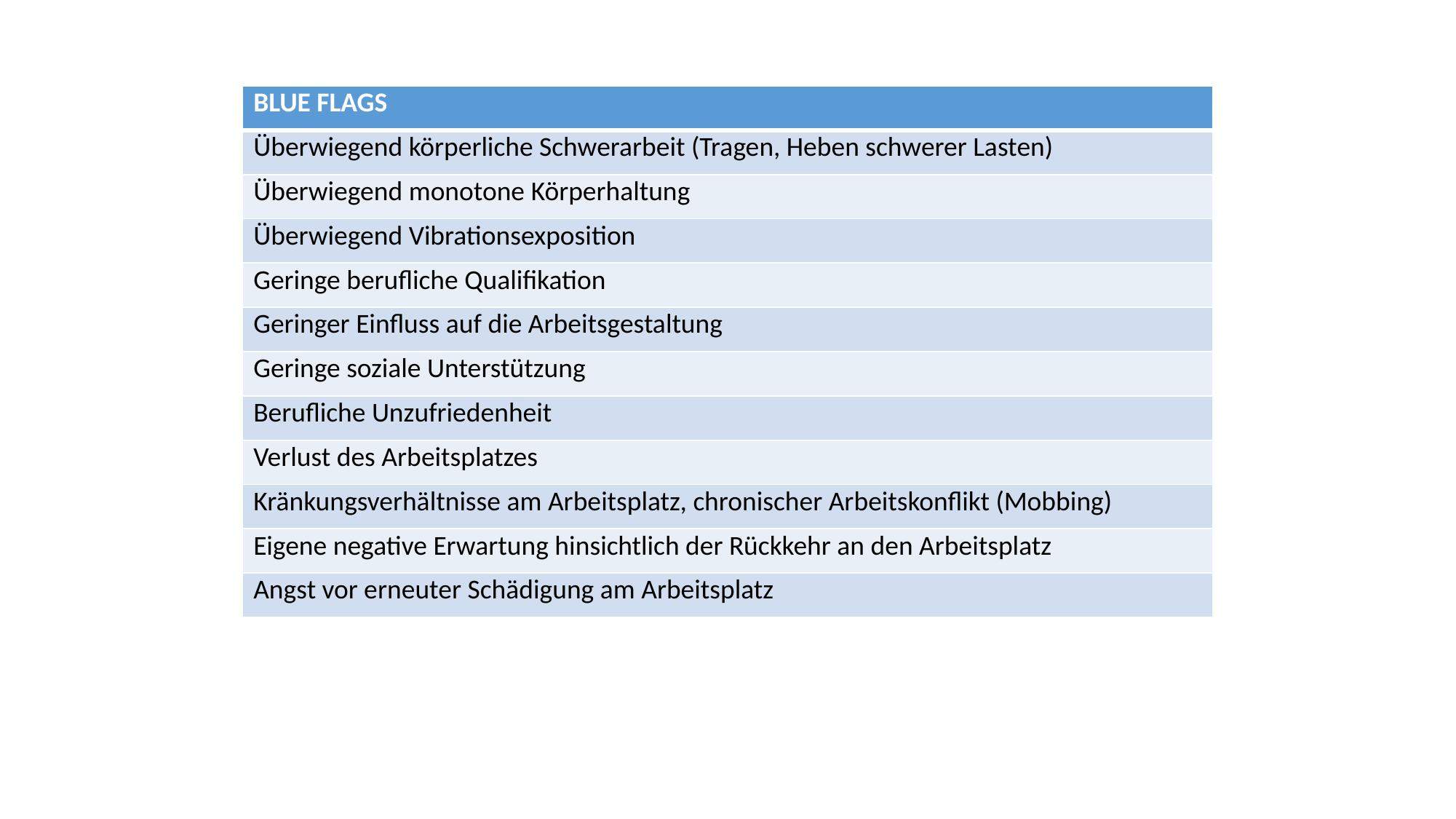

| BLUE FLAGS |
| --- |
| Überwiegend körperliche Schwerarbeit (Tragen, Heben schwerer Lasten) |
| Überwiegend monotone Körperhaltung |
| Überwiegend Vibrationsexposition |
| Geringe berufliche Qualifikation |
| Geringer Einfluss auf die Arbeitsgestaltung |
| Geringe soziale Unterstützung |
| Berufliche Unzufriedenheit |
| Verlust des Arbeitsplatzes |
| Kränkungsverhältnisse am Arbeitsplatz, chronischer Arbeitskonflikt (Mobbing) |
| Eigene negative Erwartung hinsichtlich der Rückkehr an den Arbeitsplatz |
| Angst vor erneuter Schädigung am Arbeitsplatz |